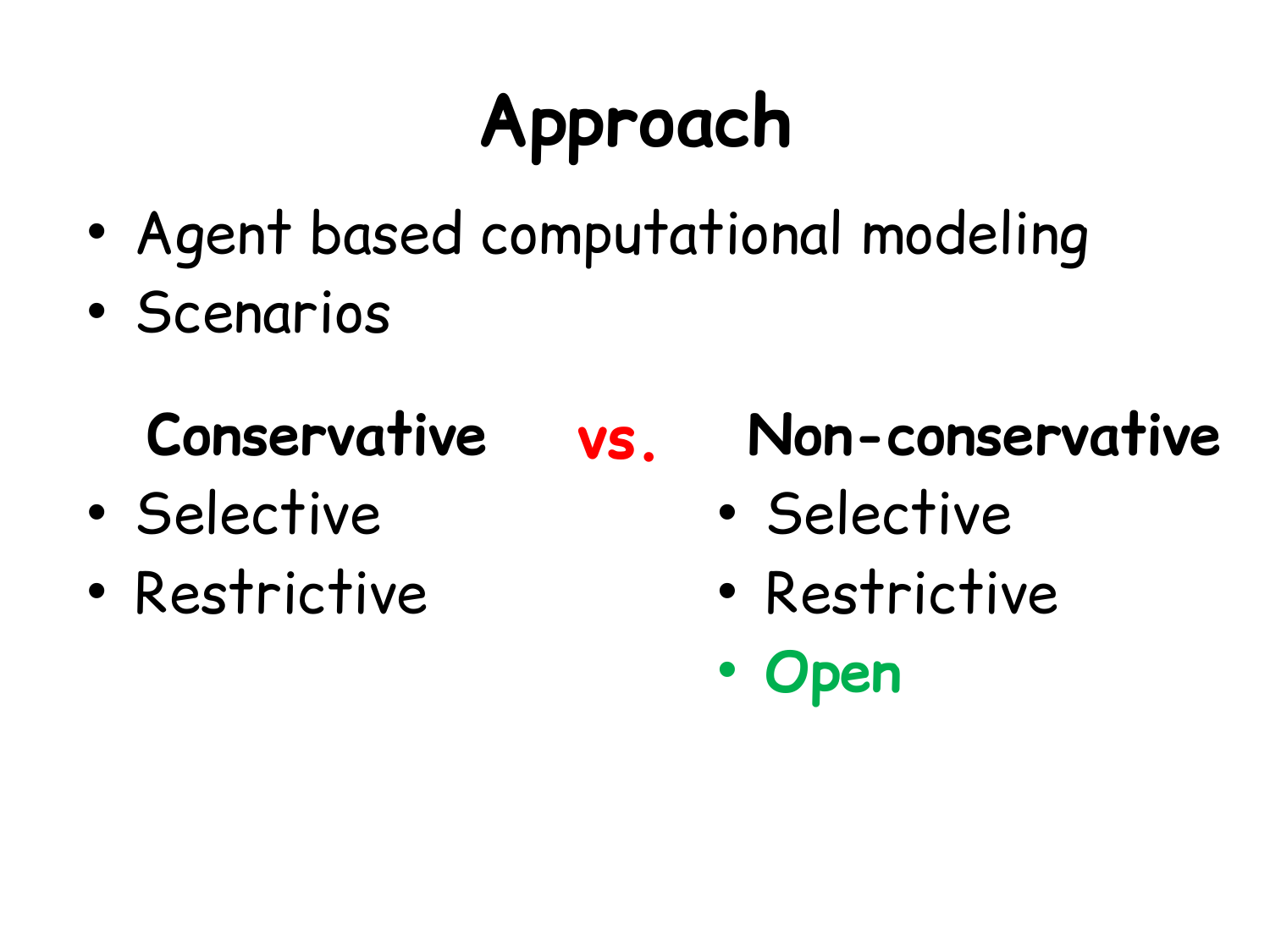

# Approach
Agent based computational modeling
Scenarios

Conservative
Selective
Restrictive
vs.
Non-conservative
Selective
Restrictive
Open